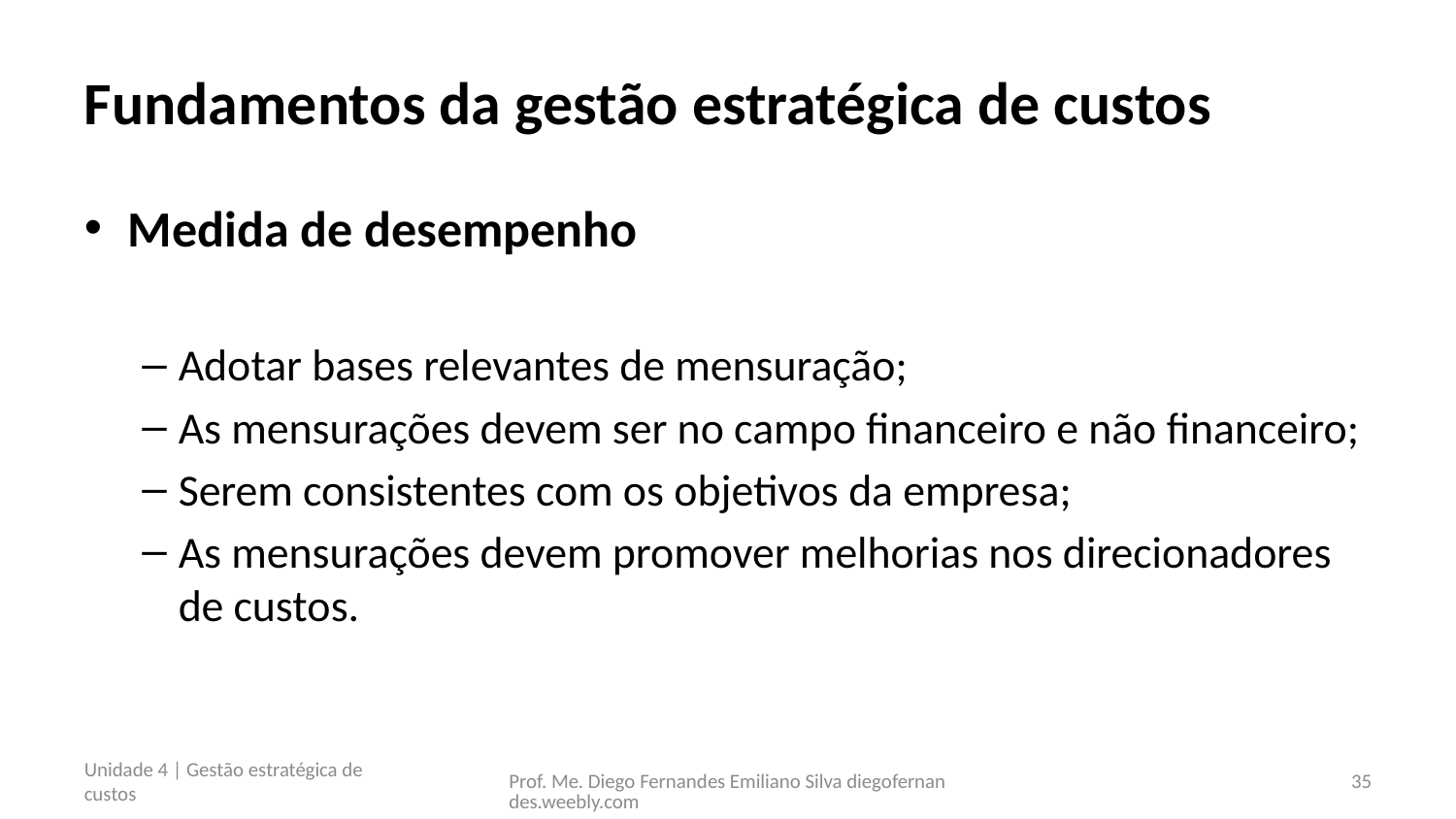

# Fundamentos da gestão estratégica de custos
Medida de desempenho

Adotar bases relevantes de mensuração;
As mensurações devem ser no campo financeiro e não financeiro;
Serem consistentes com os objetivos da empresa;
As mensurações devem promover melhorias nos direcionadores de custos.
Unidade 4 | Gestão estratégica de custos
Prof. Me. Diego Fernandes Emiliano Silva diegofernandes.weebly.com
35